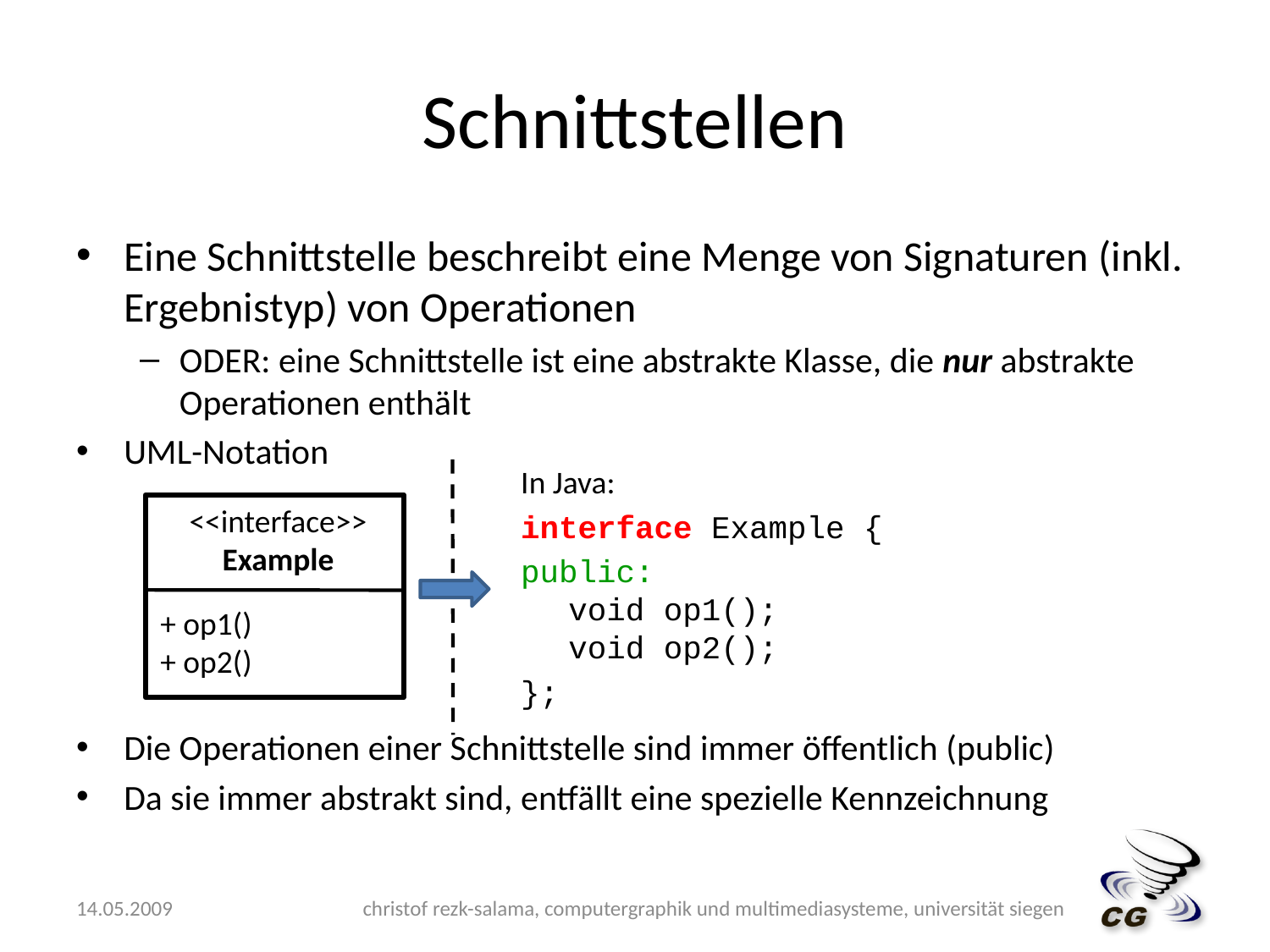

# Schnittstellen
Eine Schnittstelle beschreibt eine Menge von Signaturen (inkl. Ergebnistyp) von Operationen
ODER: eine Schnittstelle ist eine abstrakte Klasse, die nur abstrakte Operationen enthält
UML-Notation

Die Operationen einer Schnittstelle sind immer öffentlich (public)
Da sie immer abstrakt sind, entfällt eine spezielle Kennzeichnung
In C++:
class Example {
protected:
void op1() = 0;
void op2() = 0;
};

In Java:
interface Example {
public:
void op1();
void op2();
};

<<interface>>
Example

+ op1()
+ op2()

14.05.2009
christof rezk-salama, computergraphik und multimediasysteme, universität siegen